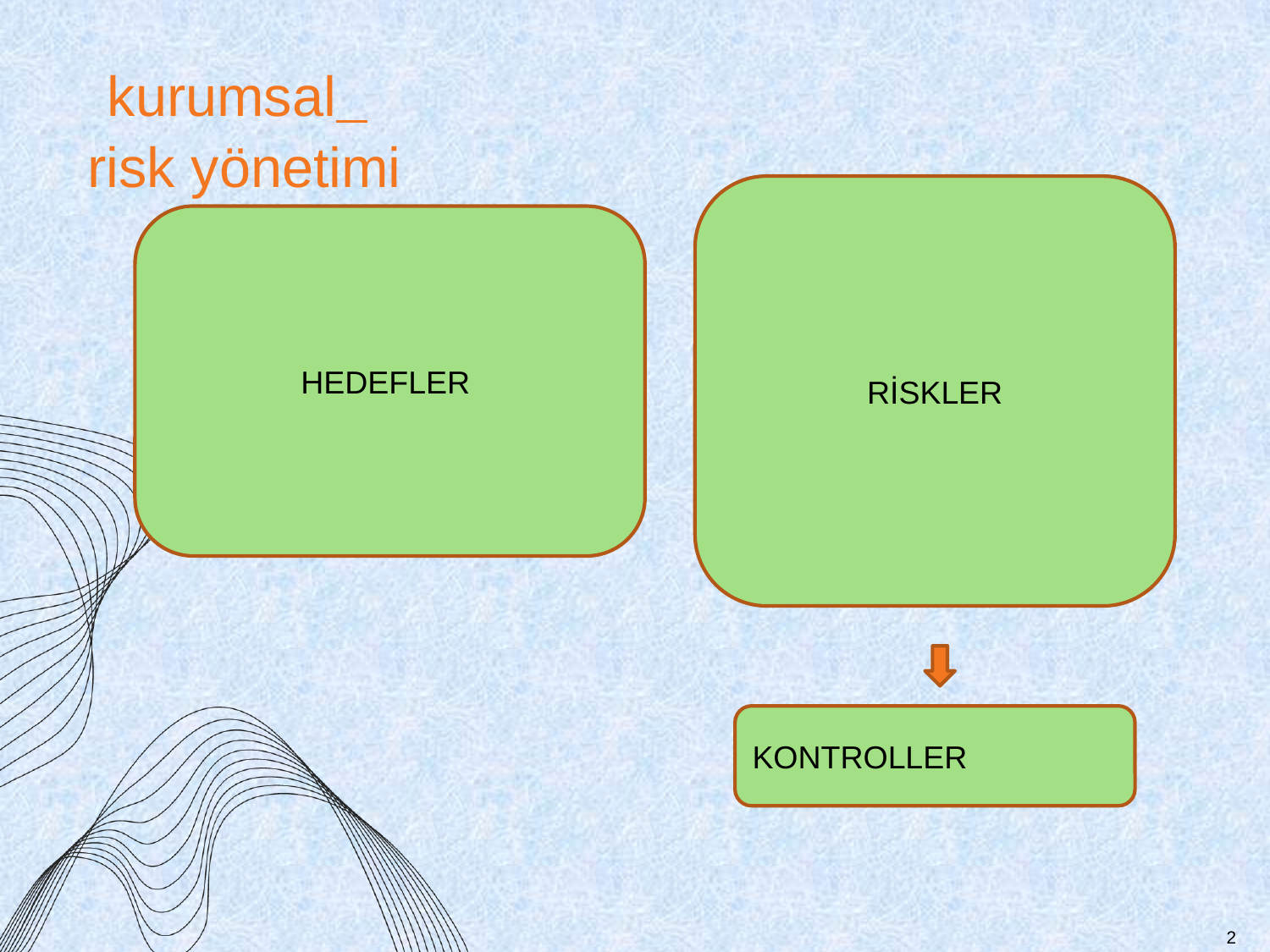

# kurumsal risk yönetimi
RİSKLER
HEDEFLER

KONTROLLER